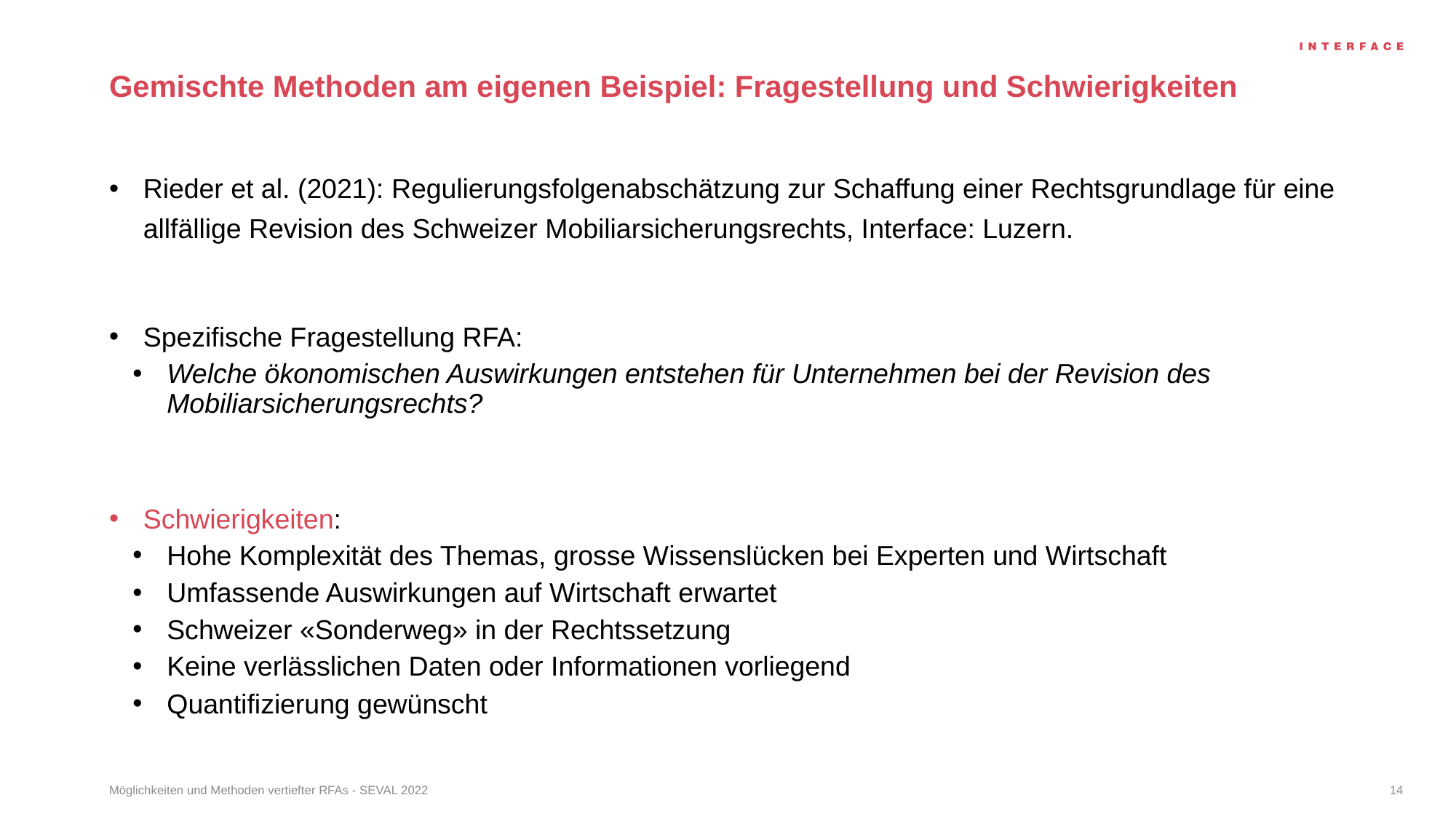

# Gemischte Methoden am eigenen Beispiel: Fragestellung und Schwierigkeiten
Rieder et al. (2021): Regulierungsfolgenabschätzung zur Schaffung einer Rechtsgrundlage für eine allfällige Revision des Schweizer Mobiliarsicherungsrechts, Interface: Luzern.

Spezifische Fragestellung RFA:
Welche ökonomischen Auswirkungen entstehen für Unternehmen bei der Revision des Mobiliarsicherungsrechts?

Schwierigkeiten:
Hohe Komplexität des Themas, grosse Wissenslücken bei Experten und Wirtschaft
Umfassende Auswirkungen auf Wirtschaft erwartet
Schweizer «Sonderweg» in der Rechtssetzung
Keine verlässlichen Daten oder Informationen vorliegend
Quantifizierung gewünscht
Möglichkeiten und Methoden vertiefter RFAs - SEVAL 2022
14